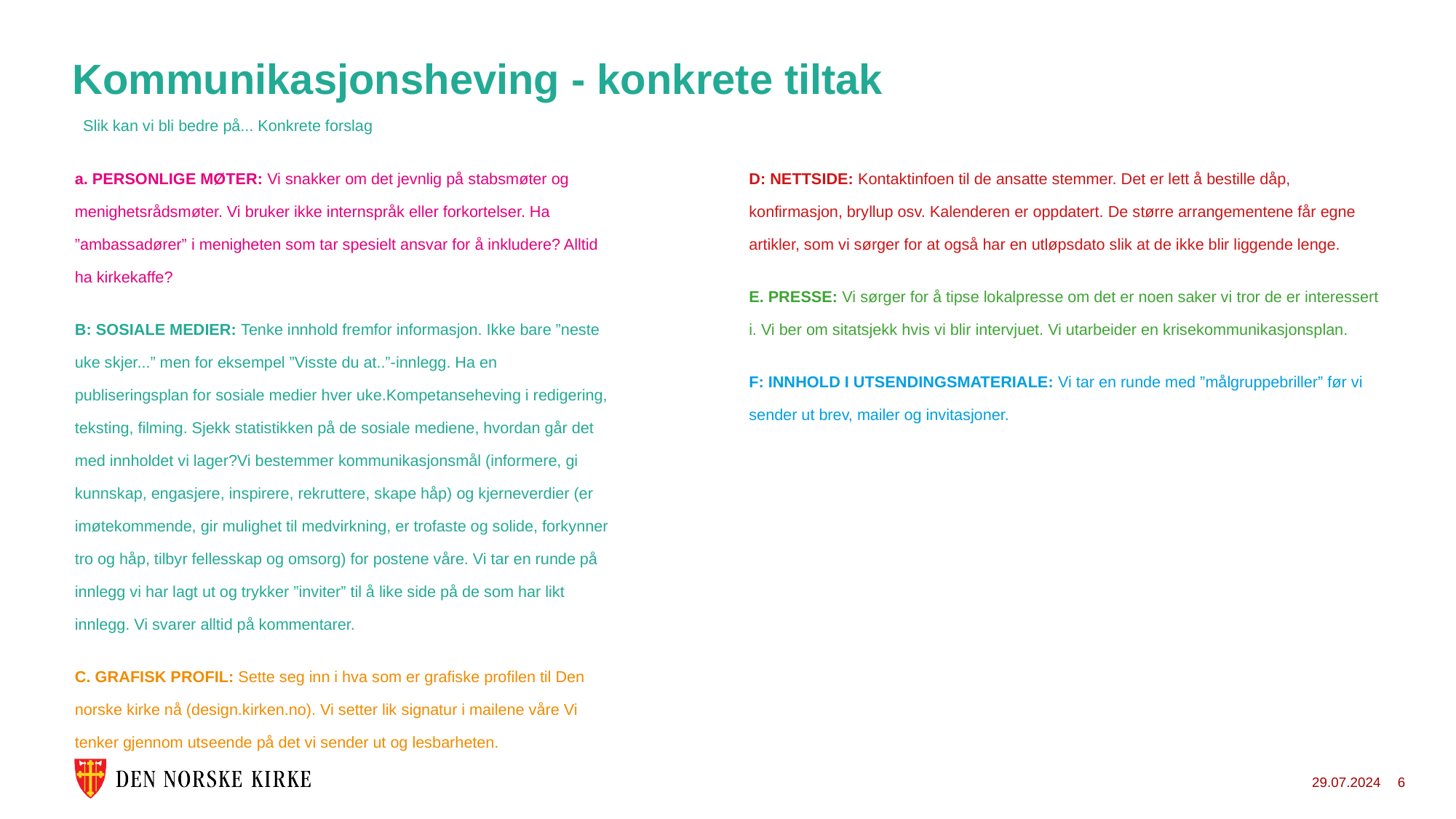

#
Kommunikasjonsheving - konkrete tiltak
Slik kan vi bli bedre på... Konkrete forslag
a. PERSONLIGE MØTER: Vi snakker om det jevnlig på stabsmøter og menighetsrådsmøter. Vi bruker ikke internspråk eller forkortelser. Ha ”ambassadører” i menigheten som tar spesielt ansvar for å inkludere? Alltid ha kirkekaffe?
B: SOSIALE MEDIER: Tenke innhold fremfor informasjon. Ikke bare ”neste uke skjer...” men for eksempel ”Visste du at..”-innlegg. Ha en publiseringsplan for sosiale medier hver uke.Kompetanseheving i redigering, teksting, filming. Sjekk statistikken på de sosiale mediene, hvordan går det med innholdet vi lager?Vi bestemmer kommunikasjonsmål (informere, gi kunnskap, engasjere, inspirere, rekruttere, skape håp) og kjerneverdier (er imøtekommende, gir mulighet til medvirkning, er trofaste og solide, forkynner tro og håp, tilbyr fellesskap og omsorg) for postene våre. Vi tar en runde på innlegg vi har lagt ut og trykker ”inviter” til å like side på de som har likt innlegg. Vi svarer alltid på kommentarer.
C. GRAFISK PROFIL: Sette seg inn i hva som er grafiske profilen til Den norske kirke nå (design.kirken.no). Vi setter lik signatur i mailene våre Vi tenker gjennom utseende på det vi sender ut og lesbarheten.
D: NETTSIDE: Kontaktinfoen til de ansatte stemmer. Det er lett å bestille dåp, konfirmasjon, bryllup osv. Kalenderen er oppdatert. De større arrangementene får egne artikler, som vi sørger for at også har en utløpsdato slik at de ikke blir liggende lenge.
E. PRESSE: Vi sørger for å tipse lokalpresse om det er noen saker vi tror de er interessert i. Vi ber om sitatsjekk hvis vi blir intervjuet. Vi utarbeider en krisekommunikasjonsplan.
F: INNHOLD I UTSENDINGSMATERIALE: Vi tar en runde med ”målgruppebriller” før vi sender ut brev, mailer og invitasjoner.
29.07.2024
6